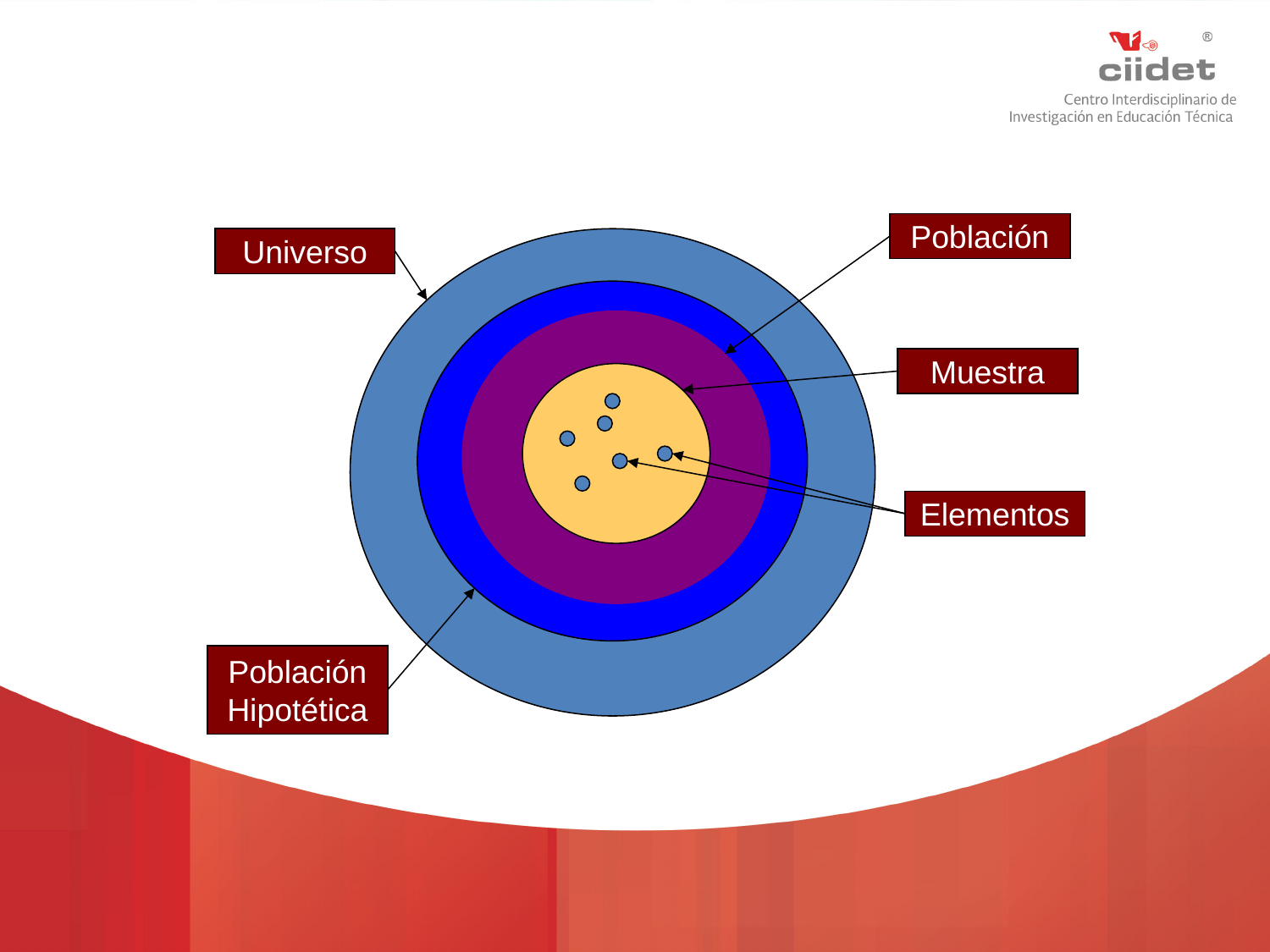

#
Población
Universo

Muestra

Elementos
Población Hipotética